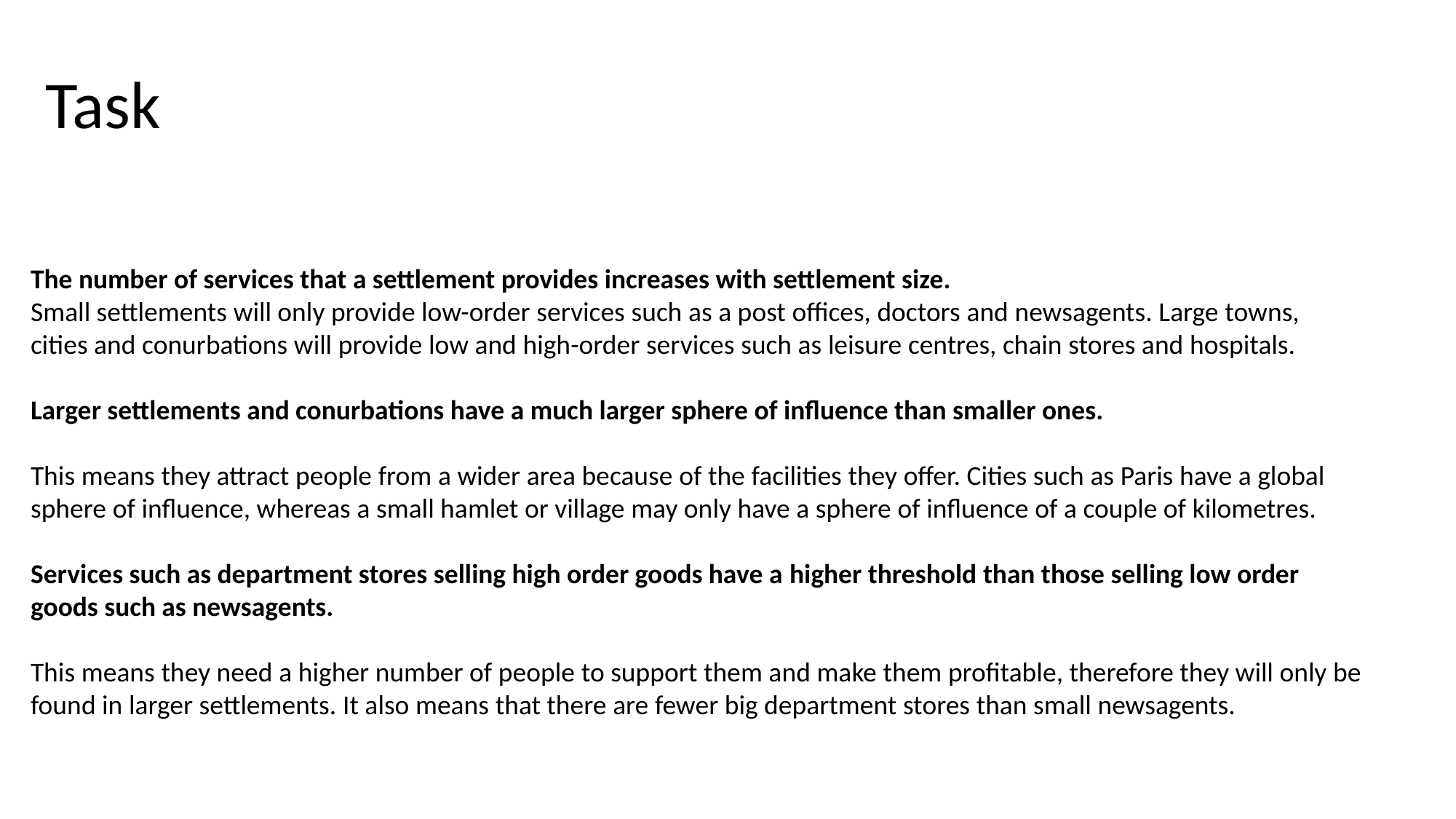

# Task
The number of services that a settlement provides increases with settlement size.
Small settlements will only provide low-order services such as a post offices, doctors and newsagents. Large towns, cities and conurbations will provide low and high-order services such as leisure centres, chain stores and hospitals.
Larger settlements and conurbations have a much larger sphere of influence than smaller ones.

This means they attract people from a wider area because of the facilities they offer. Cities such as Paris have a global sphere of influence, whereas a small hamlet or village may only have a sphere of influence of a couple of kilometres.
Services such as department stores selling high order goods have a higher threshold than those selling low order goods such as newsagents.

This means they need a higher number of people to support them and make them profitable, therefore they will only be found in larger settlements. It also means that there are fewer big department stores than small newsagents.